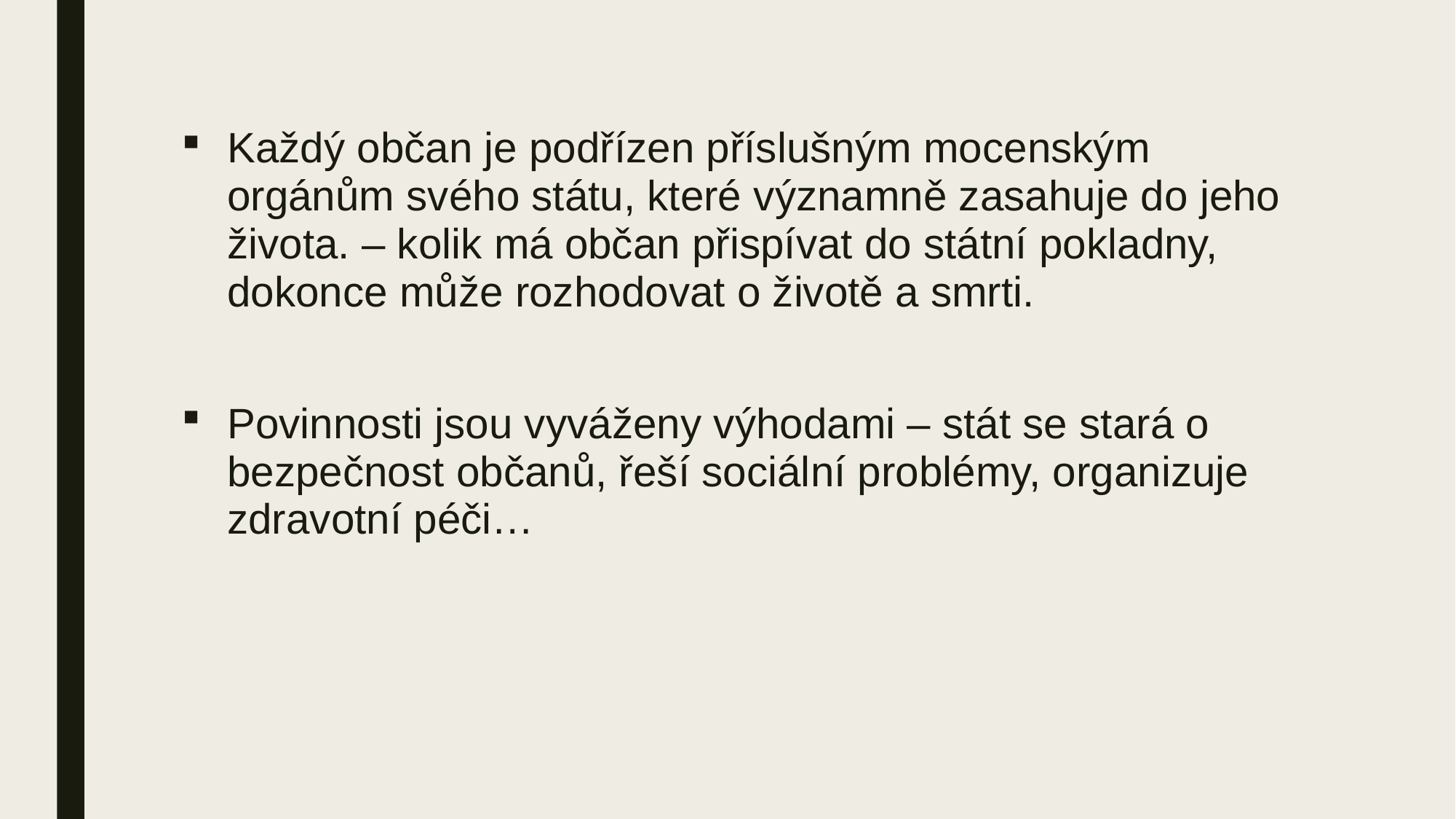

Každý občan je podřízen příslušným mocenským orgánům svého státu, které významně zasahuje do jeho života. – kolik má občan přispívat do státní pokladny, dokonce může rozhodovat o životě a smrti.

Povinnosti jsou vyváženy výhodami – stát se stará o bezpečnost občanů, řeší sociální problémy, organizuje zdravotní péči…